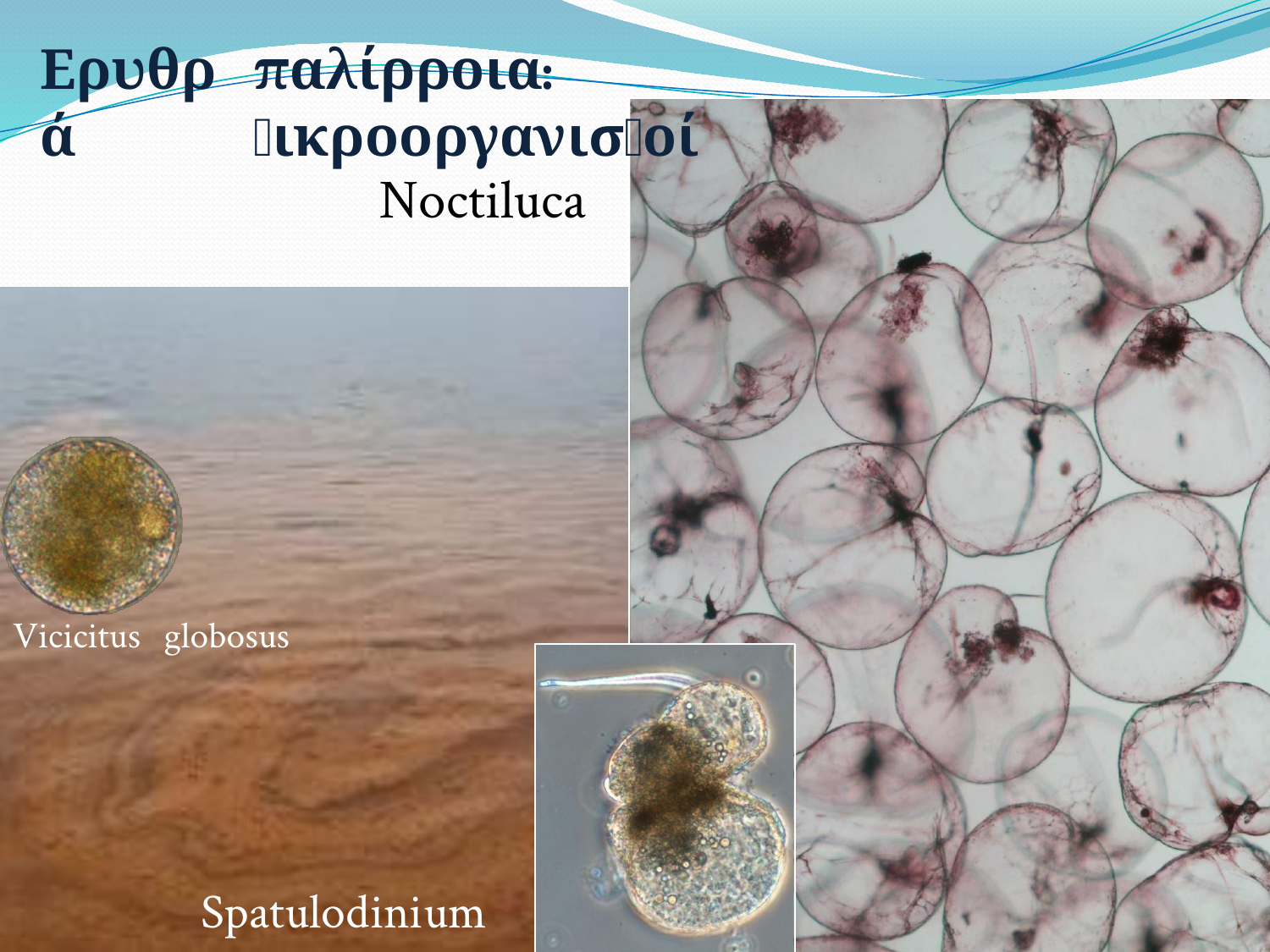

Ερυθρά
παλίρροια: μικροοργανισμοί

Noctiluca

Vicicitus
globosus

Spatulodinium